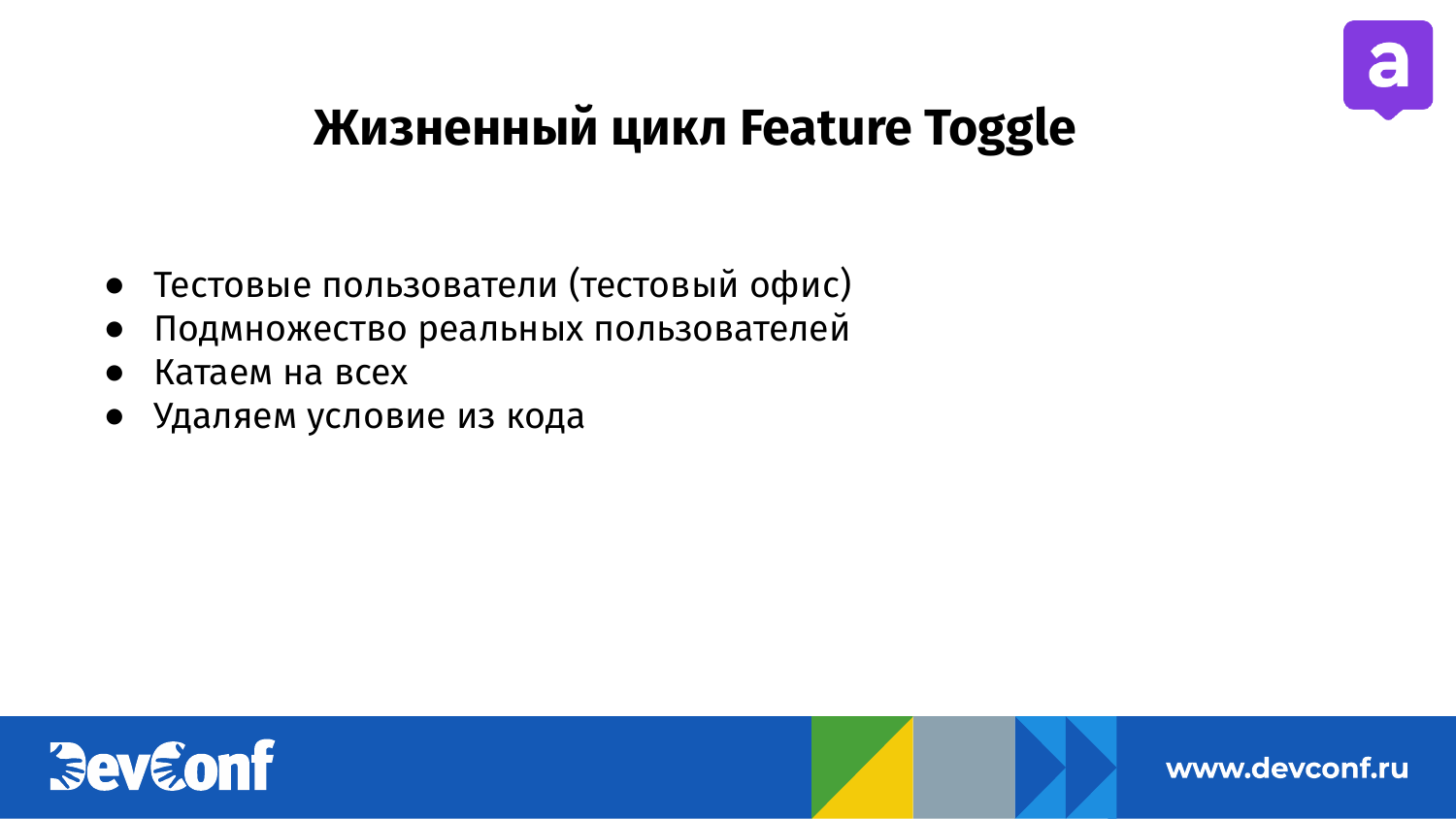

# Жизненный цикл Feature Toggle

Тестовые пользователи (тестовый офис)
Подмножество реальных пользователей
Катаем на всех
Удаляем условие из кода